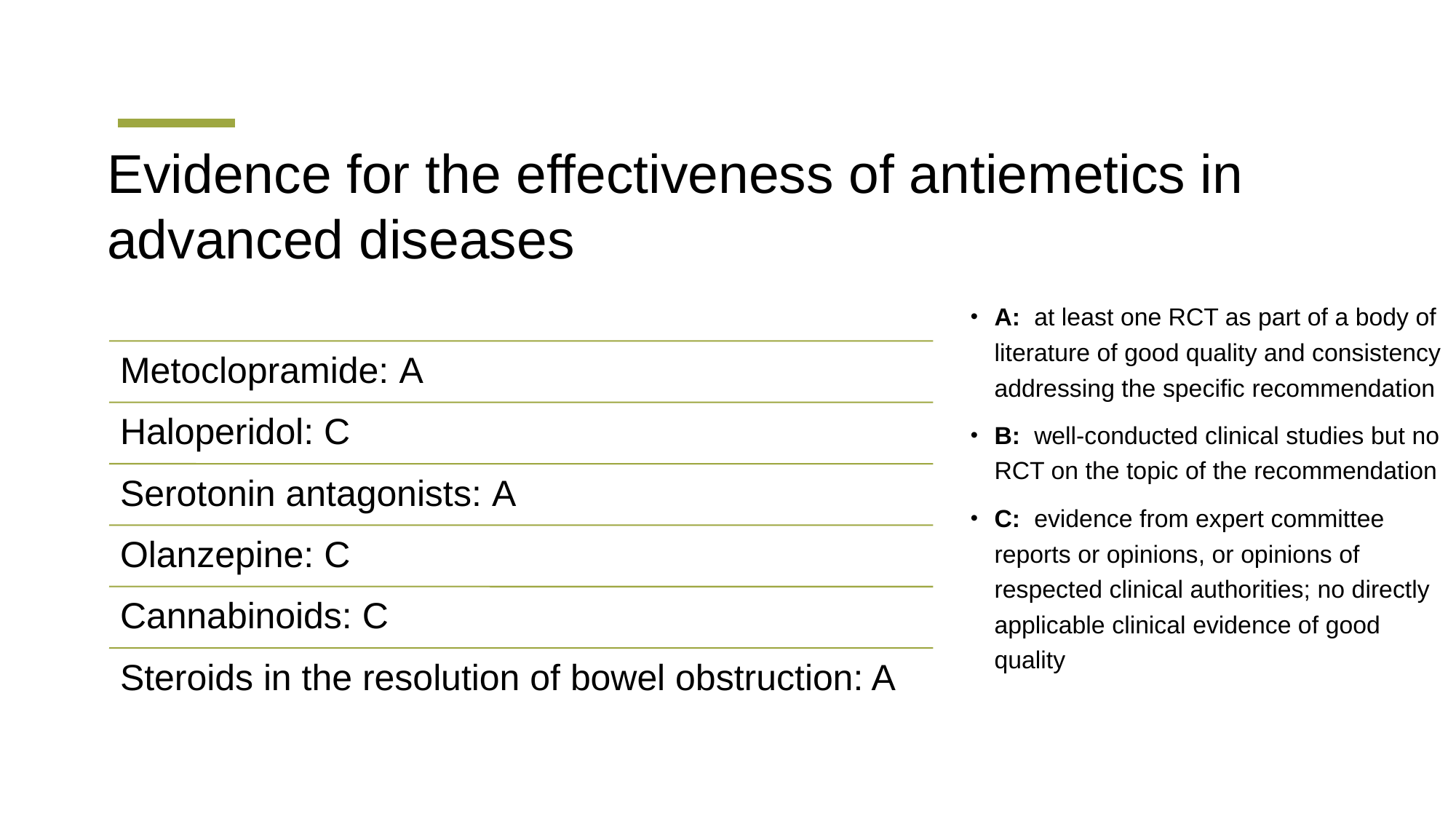

# Evidence for the effectiveness of antiemetics in advanced diseases
A:  at least one RCT as part of a body of literature of good quality and consistency addressing the specific recommendation
B:  well-conducted clinical studies but no RCT on the topic of the recommendation
C:  evidence from expert committee reports or opinions, or opinions of respected clinical authorities; no directly applicable clinical evidence of good quality
Metoclopramide: A
Haloperidol: C
Serotonin antagonists: A
Olanzepine: C
Cannabinoids: C
Steroids in the resolution of bowel obstruction: A